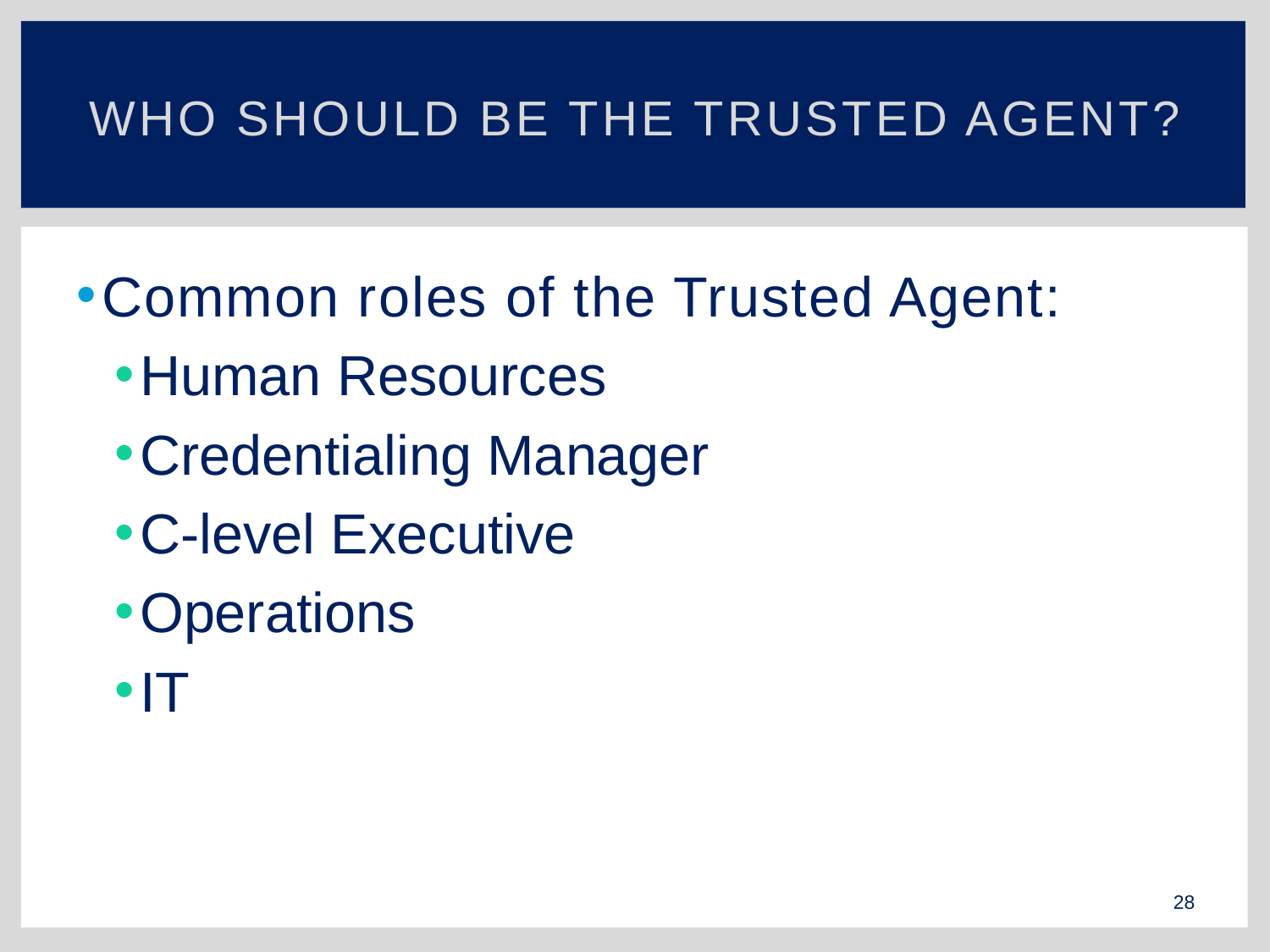

# Who Should be the Trusted Agent?
Common roles of the Trusted Agent:
Human Resources
Credentialing Manager
C-level Executive
Operations
IT

28